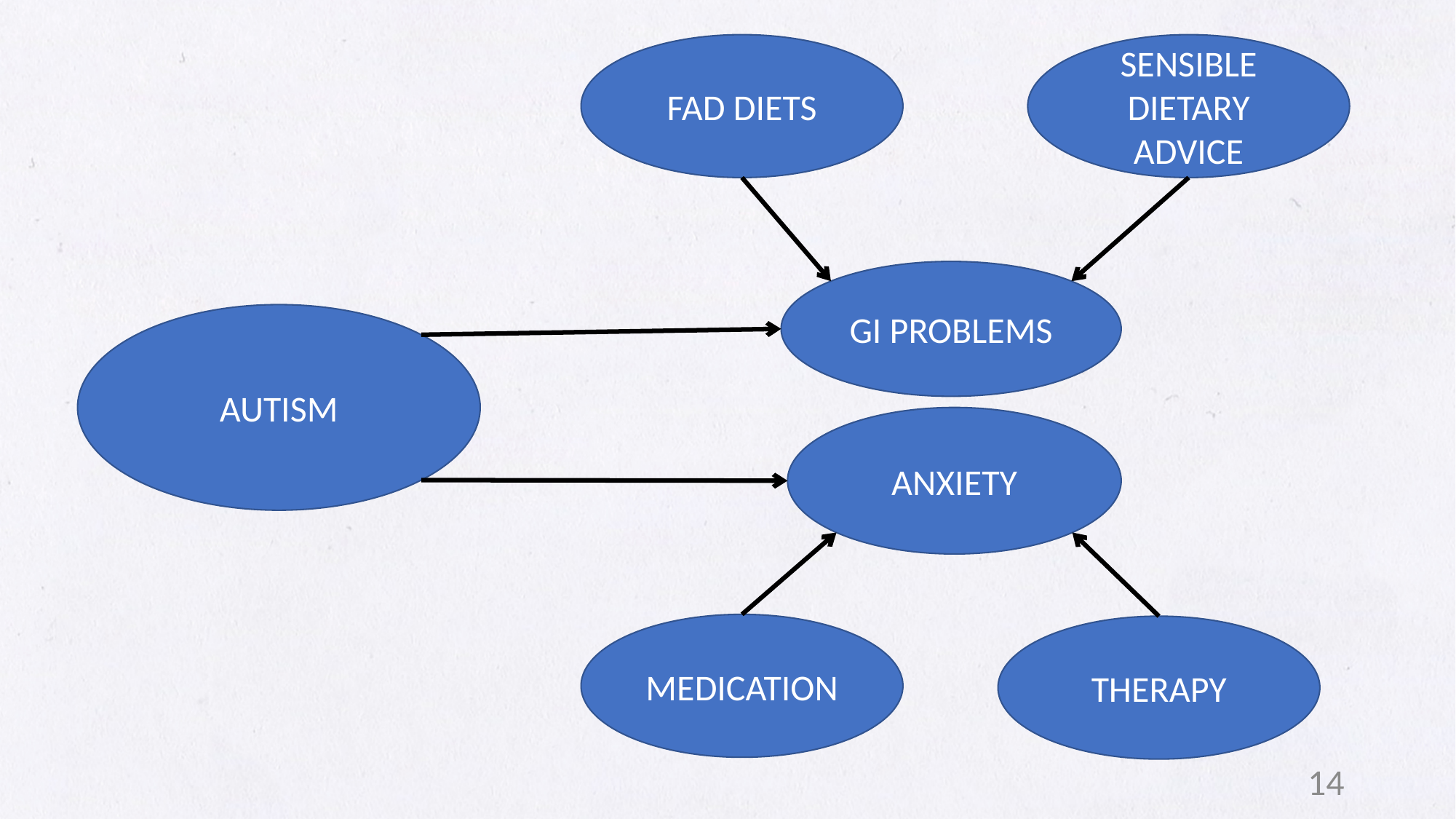

FAD DIETS
SENSIBLE DIETARY
ADVICE
GI PROBLEMS
AUTISM
ANXIETY
MEDICATION
THERAPY
14